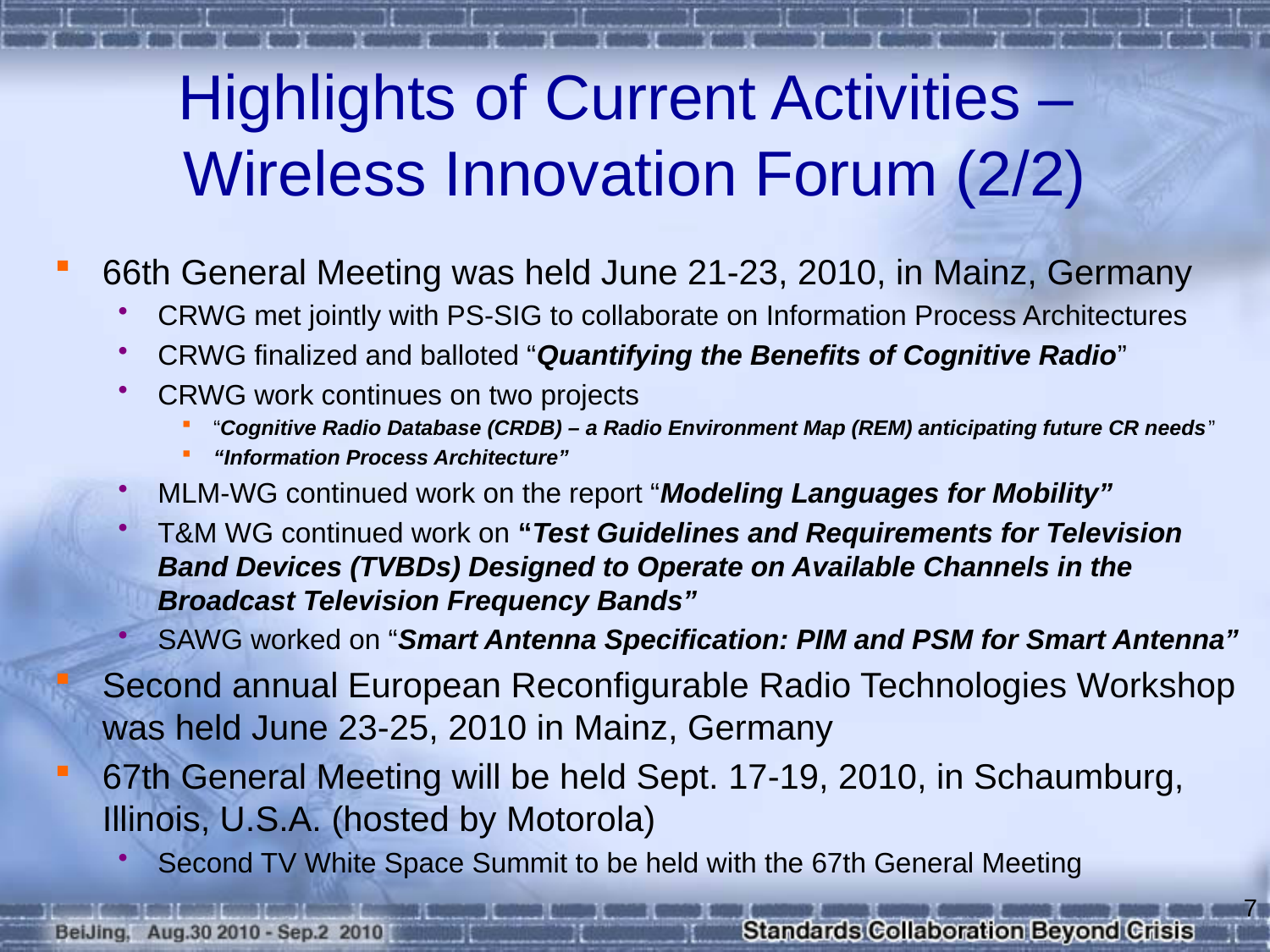

# Highlights of Current Activities – Wireless Innovation Forum (2/2)
66th General Meeting was held June 21-23, 2010, in Mainz, Germany
CRWG met jointly with PS-SIG to collaborate on Information Process Architectures
CRWG finalized and balloted “Quantifying the Benefits of Cognitive Radio”
CRWG work continues on two projects
“Cognitive Radio Database (CRDB) – a Radio Environment Map (REM) anticipating future CR needs”
“Information Process Architecture”
MLM-WG continued work on the report “Modeling Languages for Mobility”
T&M WG continued work on “Test Guidelines and Requirements for Television Band Devices (TVBDs) Designed to Operate on Available Channels in the Broadcast Television Frequency Bands”
SAWG worked on “Smart Antenna Specification: PIM and PSM for Smart Antenna”
Second annual European Reconfigurable Radio Technologies Workshop was held June 23-25, 2010 in Mainz, Germany
67th General Meeting will be held Sept. 17-19, 2010, in Schaumburg, Illinois, U.S.A. (hosted by Motorola)
Second TV White Space Summit to be held with the 67th General Meeting

7